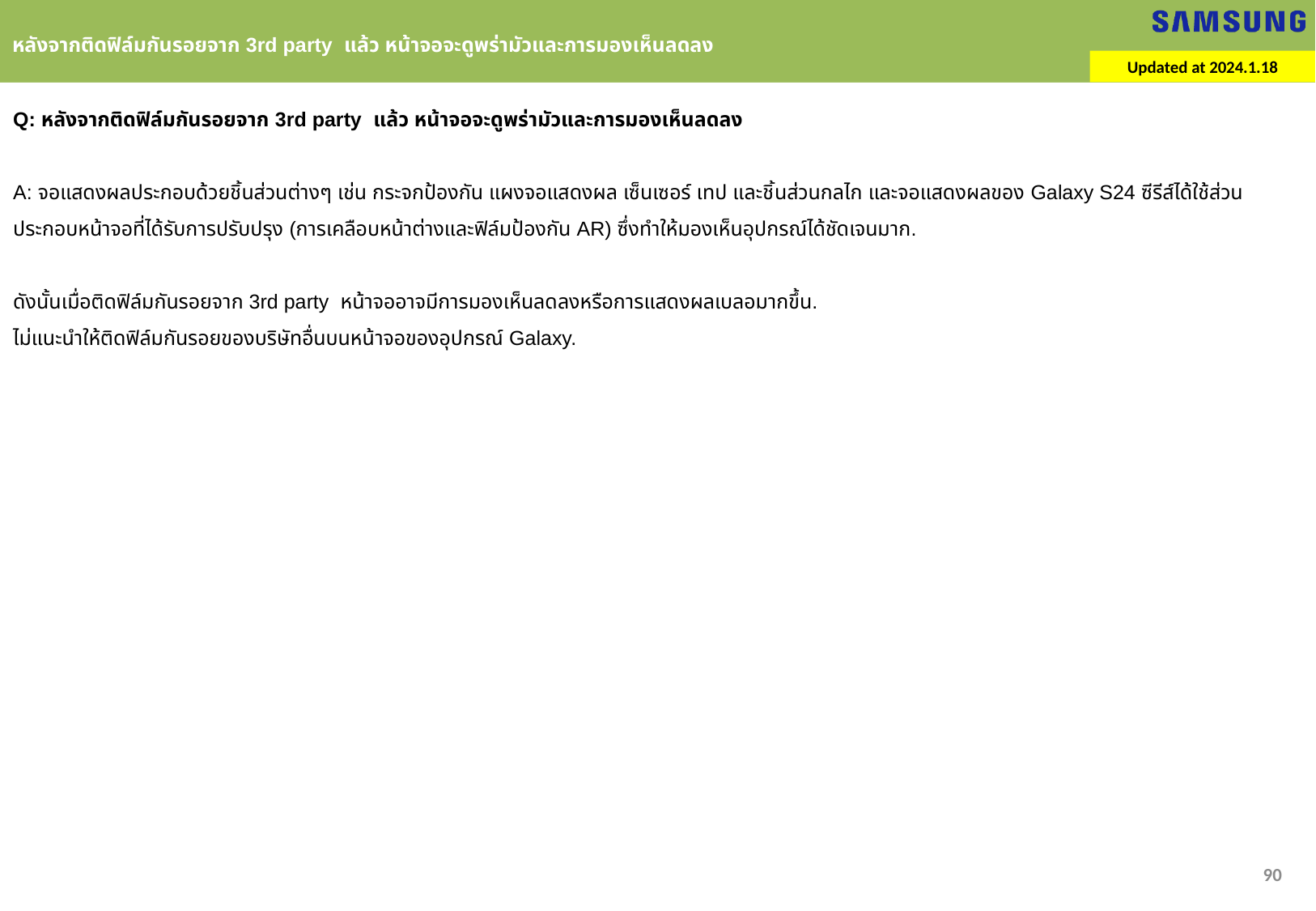

หลังจากติดฟิล์มกันรอยจาก 3rd party  แล้ว หน้าจอจะดูพร่ามัวและการมองเห็นลดลง
Updated at 2024.1.18
Q: หลังจากติดฟิล์มกันรอยจาก 3rd party  แล้ว หน้าจอจะดูพร่ามัวและการมองเห็นลดลง

A: จอแสดงผลประกอบด้วยชิ้นส่วนต่างๆ เช่น กระจกป้องกัน แผงจอแสดงผล เซ็นเซอร์ เทป และชิ้นส่วนกลไก และจอแสดงผลของ Galaxy S24 ซีรีส์ได้ใช้ส่วนประกอบหน้าจอที่ได้รับการปรับปรุง (การเคลือบหน้าต่างและฟิล์มป้องกัน AR) ซึ่งทำให้มองเห็นอุปกรณ์ได้ชัดเจนมาก.

ดังนั้นเมื่อติดฟิล์มกันรอยจาก 3rd party  หน้าจออาจมีการมองเห็นลดลงหรือการแสดงผลเบลอมากขึ้น.
ไม่แนะนำให้ติดฟิล์มกันรอยของบริษัทอื่นบนหน้าจอของอุปกรณ์ Galaxy.

90